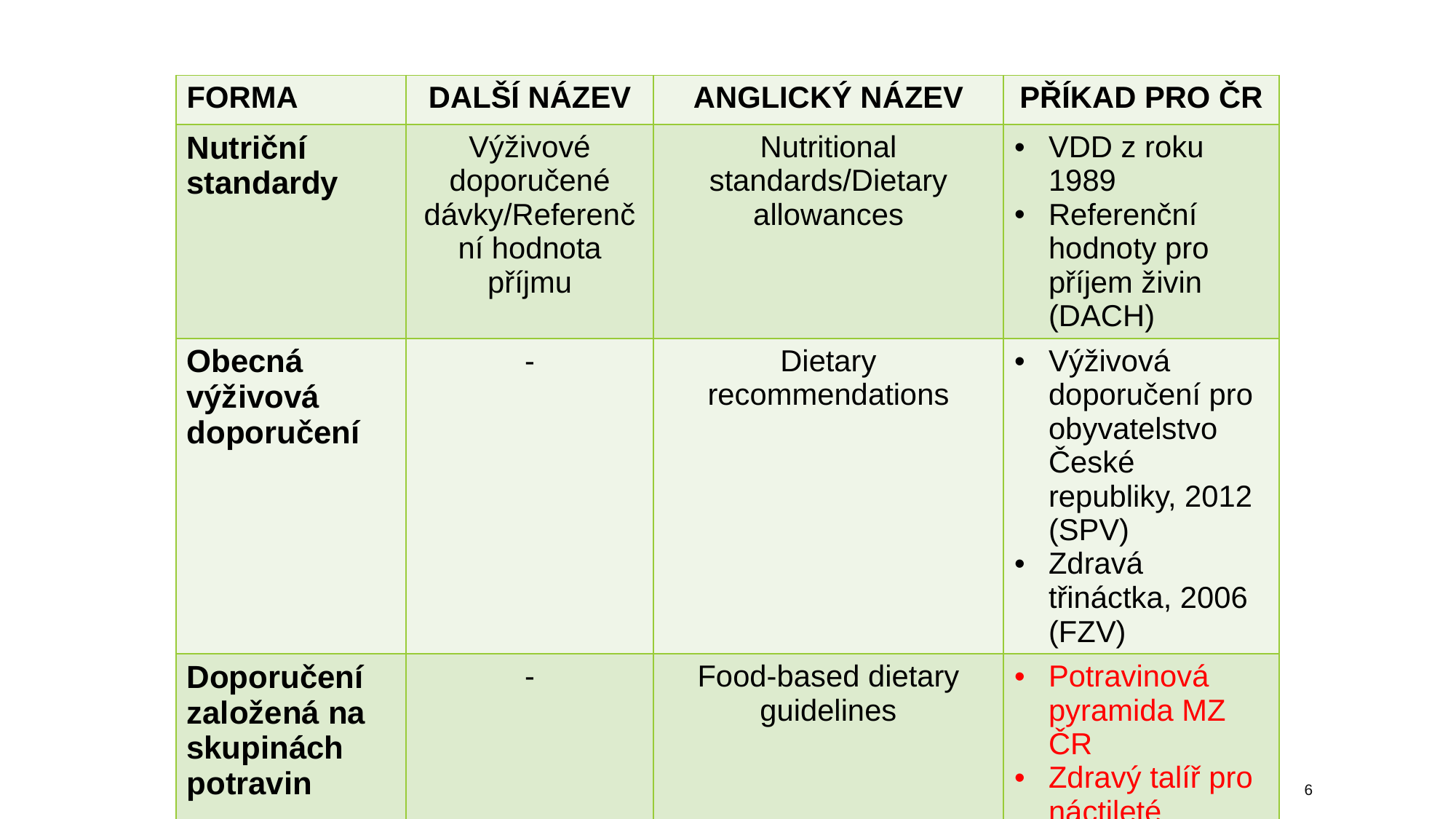

| FORMA | DALŠÍ NÁZEV | ANGLICKÝ NÁZEV | PŘÍKAD PRO ČR |
| --- | --- | --- | --- |
| Nutriční standardy | Výživové doporučené dávky/Referenční hodnota příjmu | Nutritional standards/Dietary allowances | VDD z roku 1989 Referenční hodnoty pro příjem živin (DACH) |
| Obecná výživová doporučení | - | Dietary recommendations | Výživová doporučení pro obyvatelstvo České republiky, 2012 (SPV) Zdravá třináctka, 2006 (FZV) |
| Doporučení založená na skupinách potravin | - | Food-based dietary guidelines | Potravinová pyramida MZ ČR Zdravý talíř pro náctileté |
6